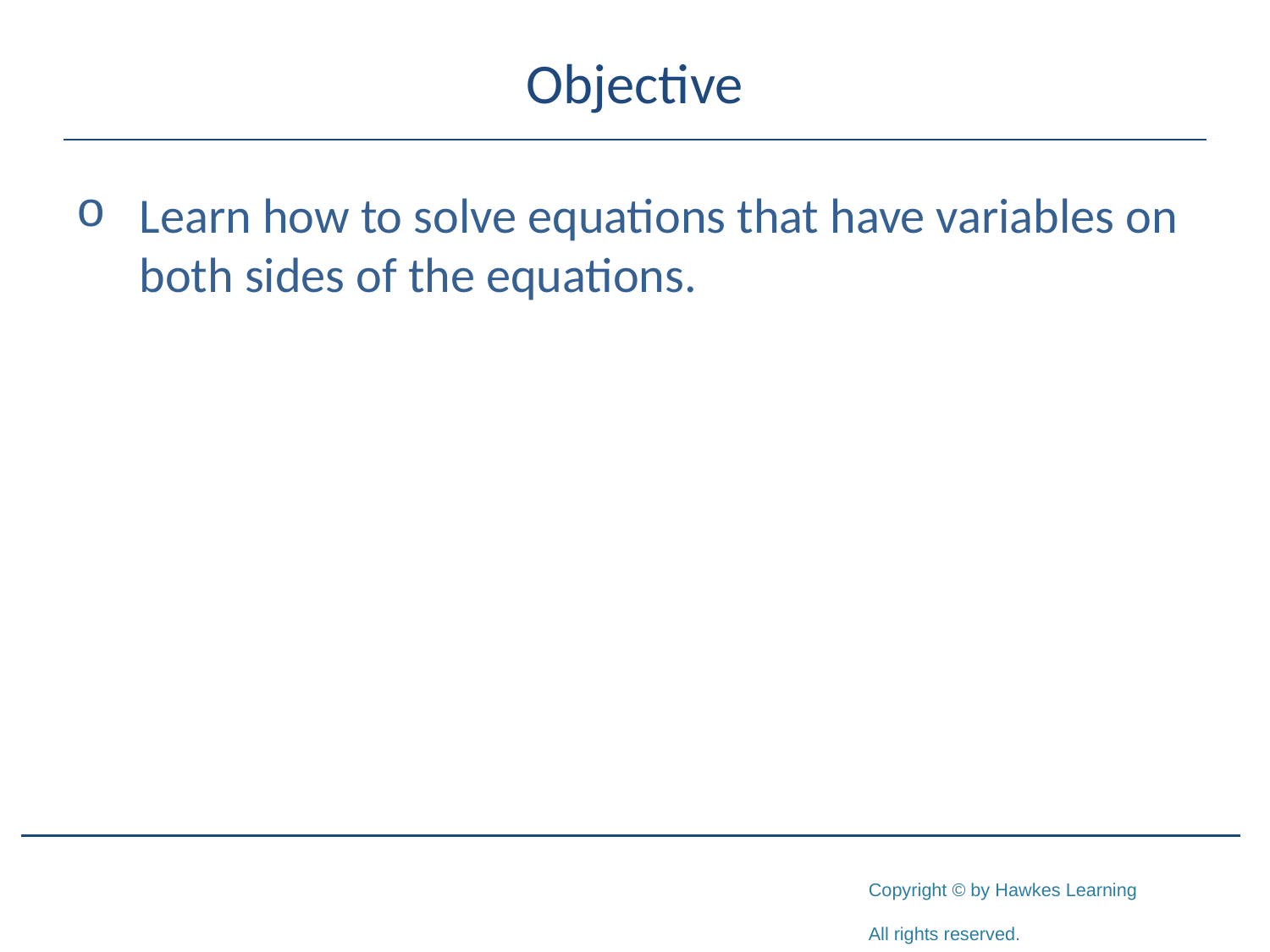

# Objective
Learn how to solve equations that have variables on both sides of the equations.